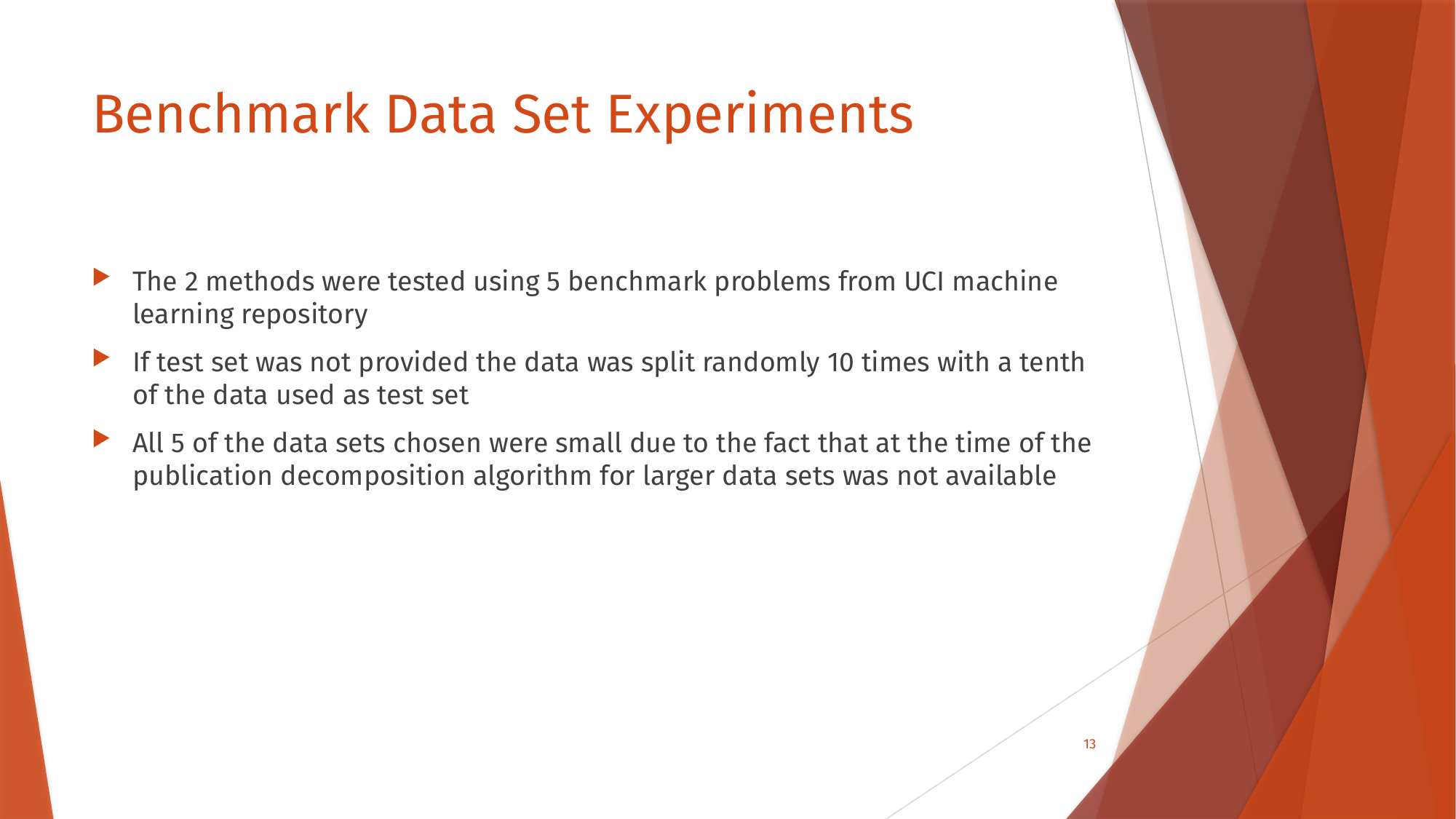

# Benchmark Data Set Experiments
The 2 methods were tested using 5 benchmark problems from UCI machine learning repository
If test set was not provided the data was split randomly 10 times with a tenth of the data used as test set
All 5 of the data sets chosen were small due to the fact that at the time of the publication decomposition algorithm for larger data sets was not available
13